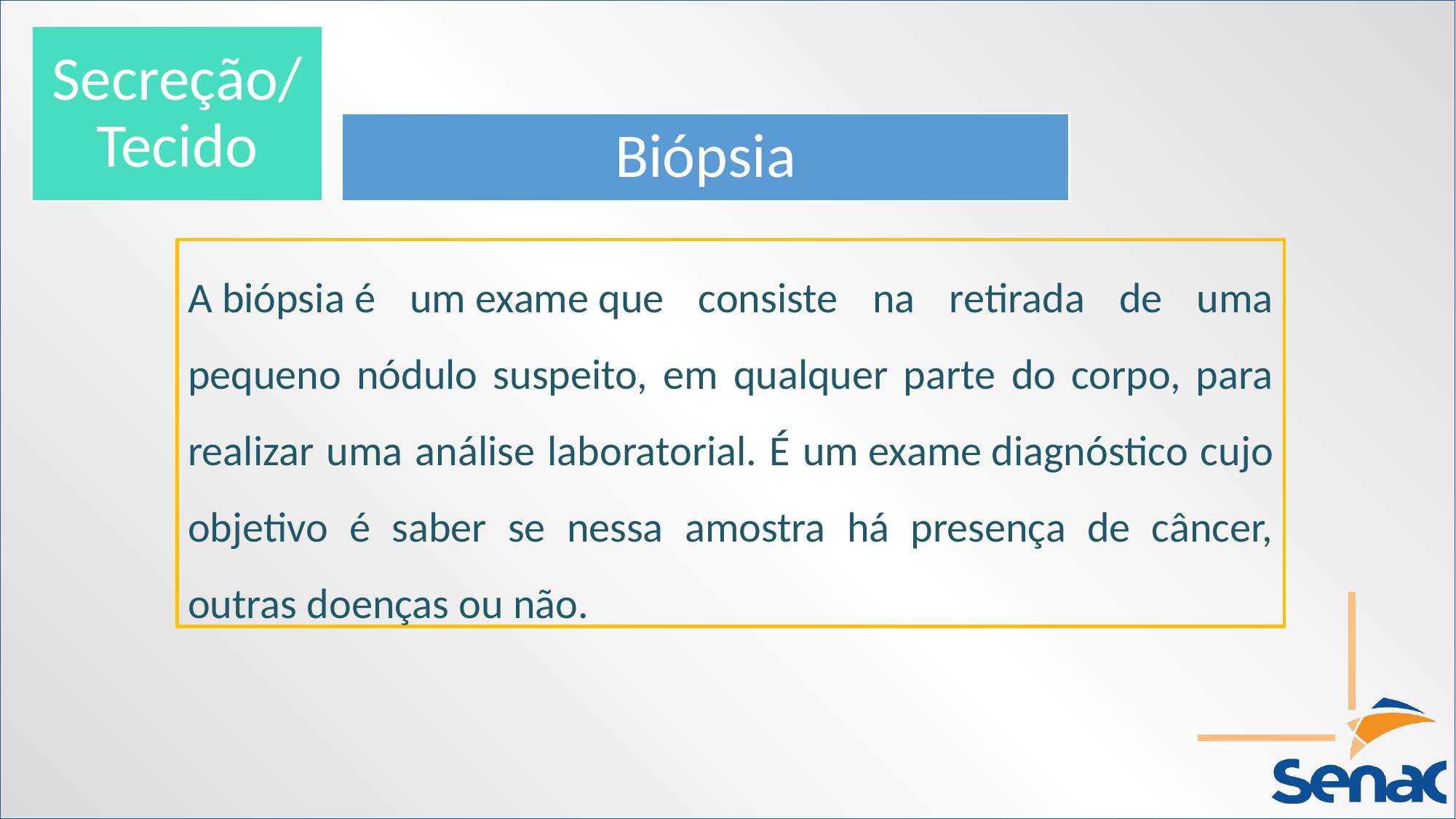

Secreção/ Tecido

Biópsia
A biópsia é um exame que consiste na retirada de uma pequeno nódulo suspeito, em qualquer parte do corpo, para realizar uma análise laboratorial. É um exame diagnóstico cujo objetivo é saber se nessa amostra há presença de câncer, outras doenças ou não.